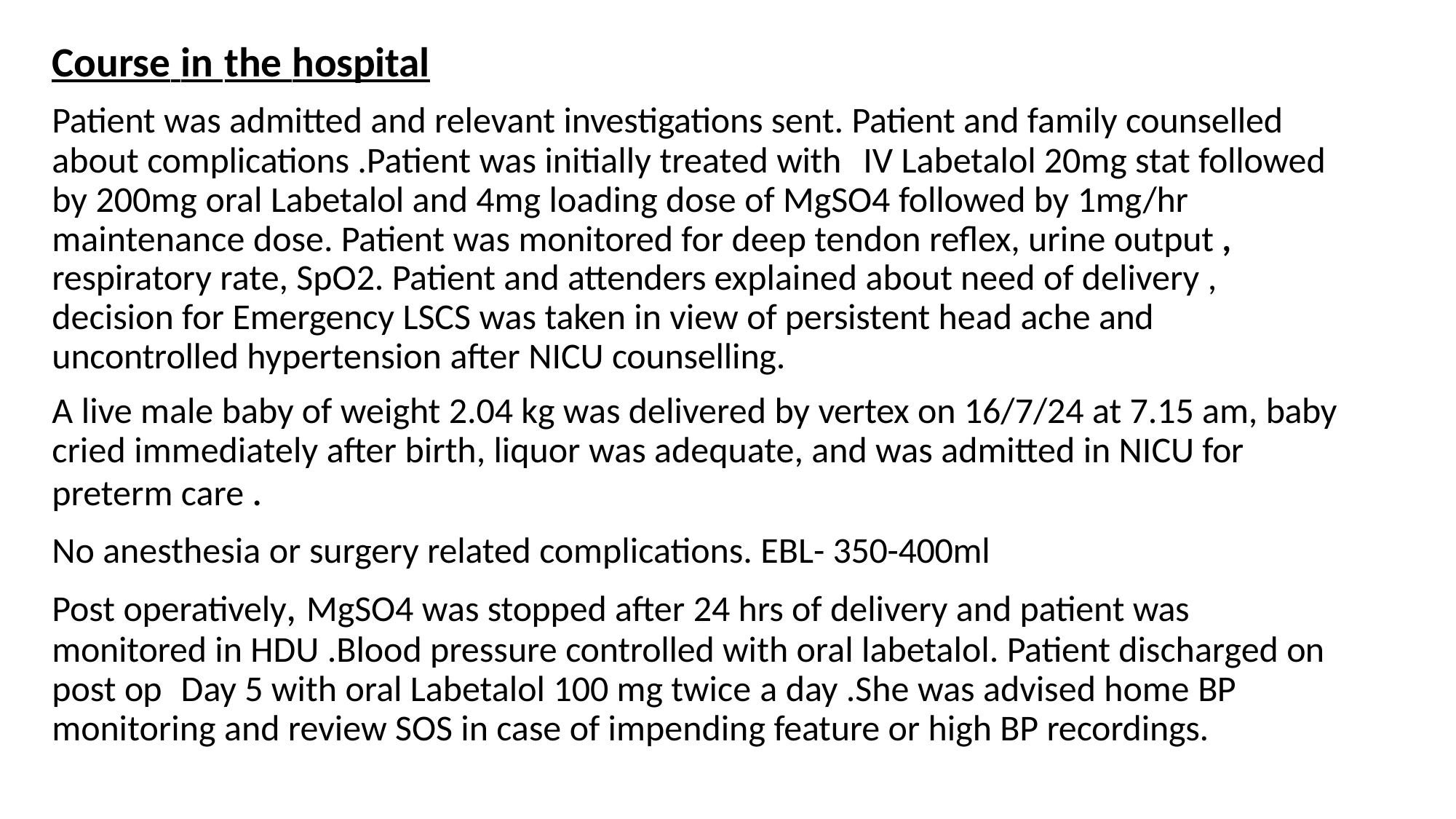

# Course in the hospital
Patient was admitted and relevant investigations sent. Patient and family counselled about complications .Patient was initially treated with	IV Labetalol 20mg stat followed by 200mg oral Labetalol and 4mg loading dose of MgSO4 followed by 1mg/hr maintenance dose. Patient was monitored for deep tendon reflex, urine output , respiratory rate, SpO2. Patient and attenders explained about need of delivery , decision for Emergency LSCS was taken in view of persistent head ache and uncontrolled hypertension after NICU counselling.
A live male baby of weight 2.04 kg was delivered by vertex on 16/7/24 at 7.15 am, baby cried immediately after birth, liquor was adequate, and was admitted in NICU for preterm care .
No anesthesia or surgery related complications. EBL- 350-400ml
Post operatively, MgSO4 was stopped after 24 hrs of delivery and patient was monitored in HDU .Blood pressure controlled with oral labetalol. Patient discharged on post op	Day 5 with oral Labetalol 100 mg twice a day .She was advised home BP monitoring and review SOS in case of impending feature or high BP recordings.